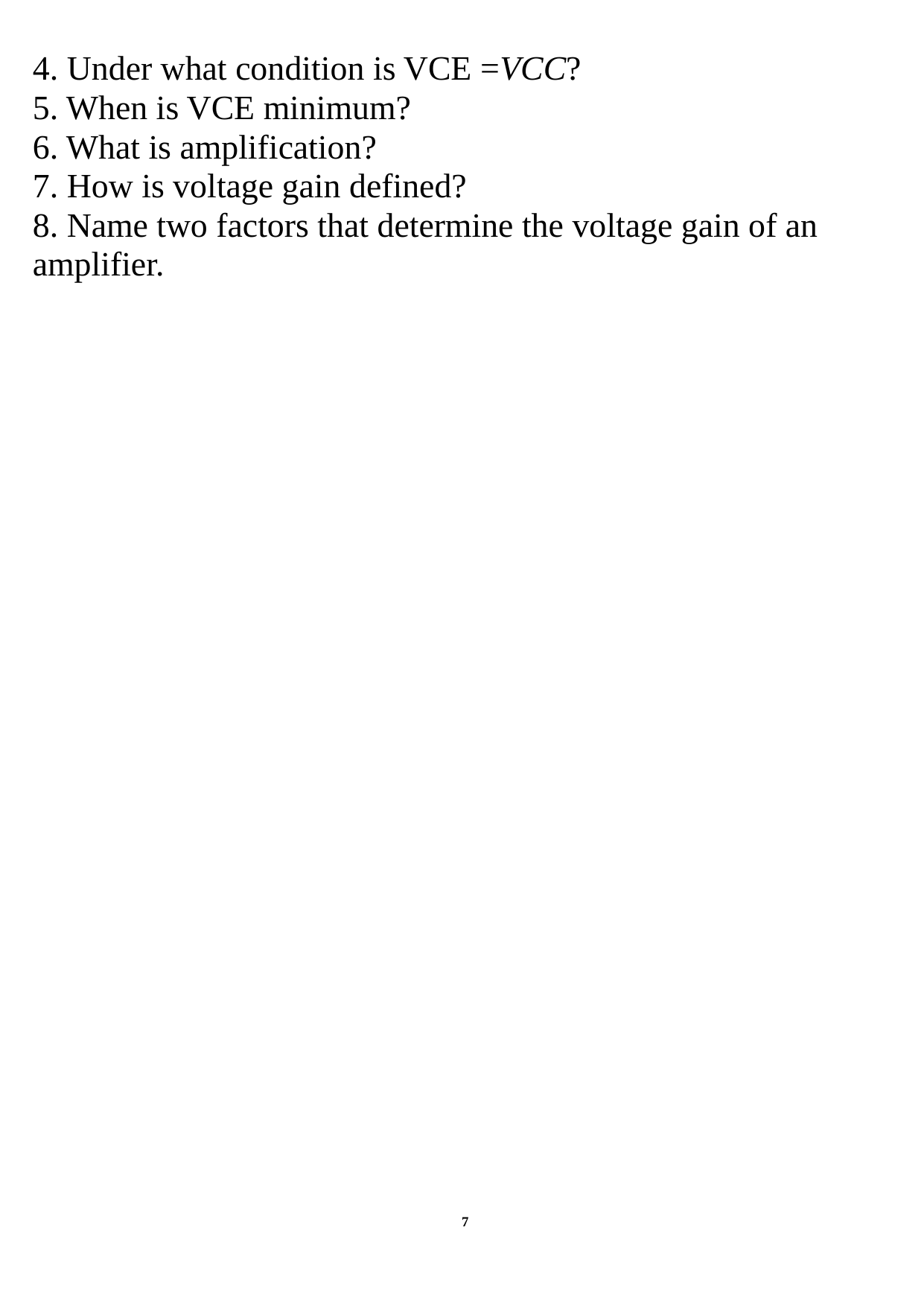

4. Under what condition is VCE =VCC?
5. When is VCE minimum?
6. What is amplification?
7. How is voltage gain defined?
8. Name two factors that determine the voltage gain of an amplifier.
7